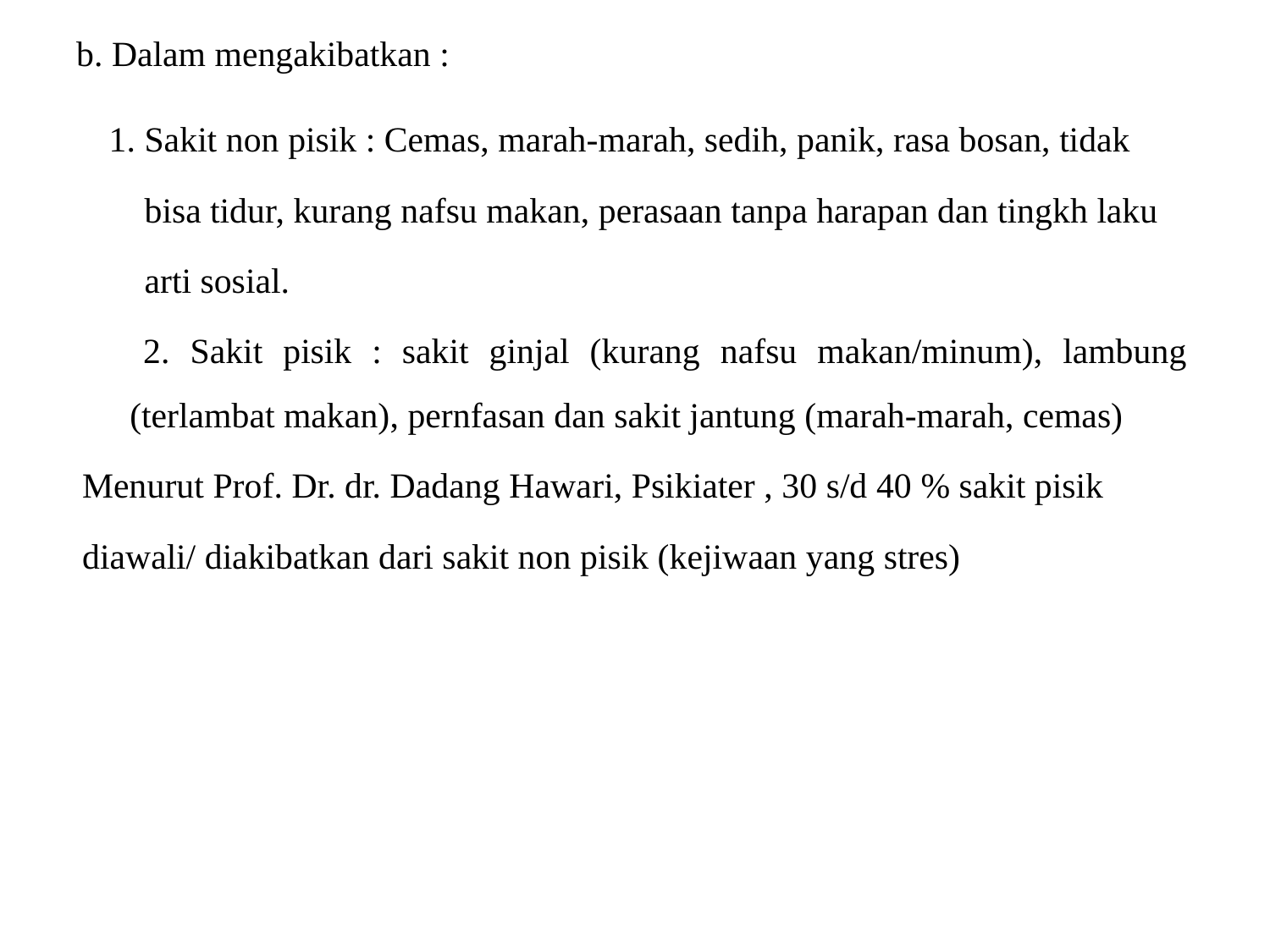

# b. Dalam mengakibatkan :
   1. Sakit non pisik : Cemas, marah-marah, sedih, panik, rasa bosan, tidak
       bisa tidur, kurang nafsu makan, perasaan tanpa harapan dan tingkh laku
       arti sosial.
   2. Sakit pisik : sakit ginjal (kurang nafsu makan/minum), lambung (terlambat makan), pernfasan dan sakit jantung (marah-marah, cemas)
Menurut Prof. Dr. dr. Dadang Hawari, Psikiater , 30 s/d 40 % sakit pisik
diawali/ diakibatkan dari sakit non pisik (kejiwaan yang stres)